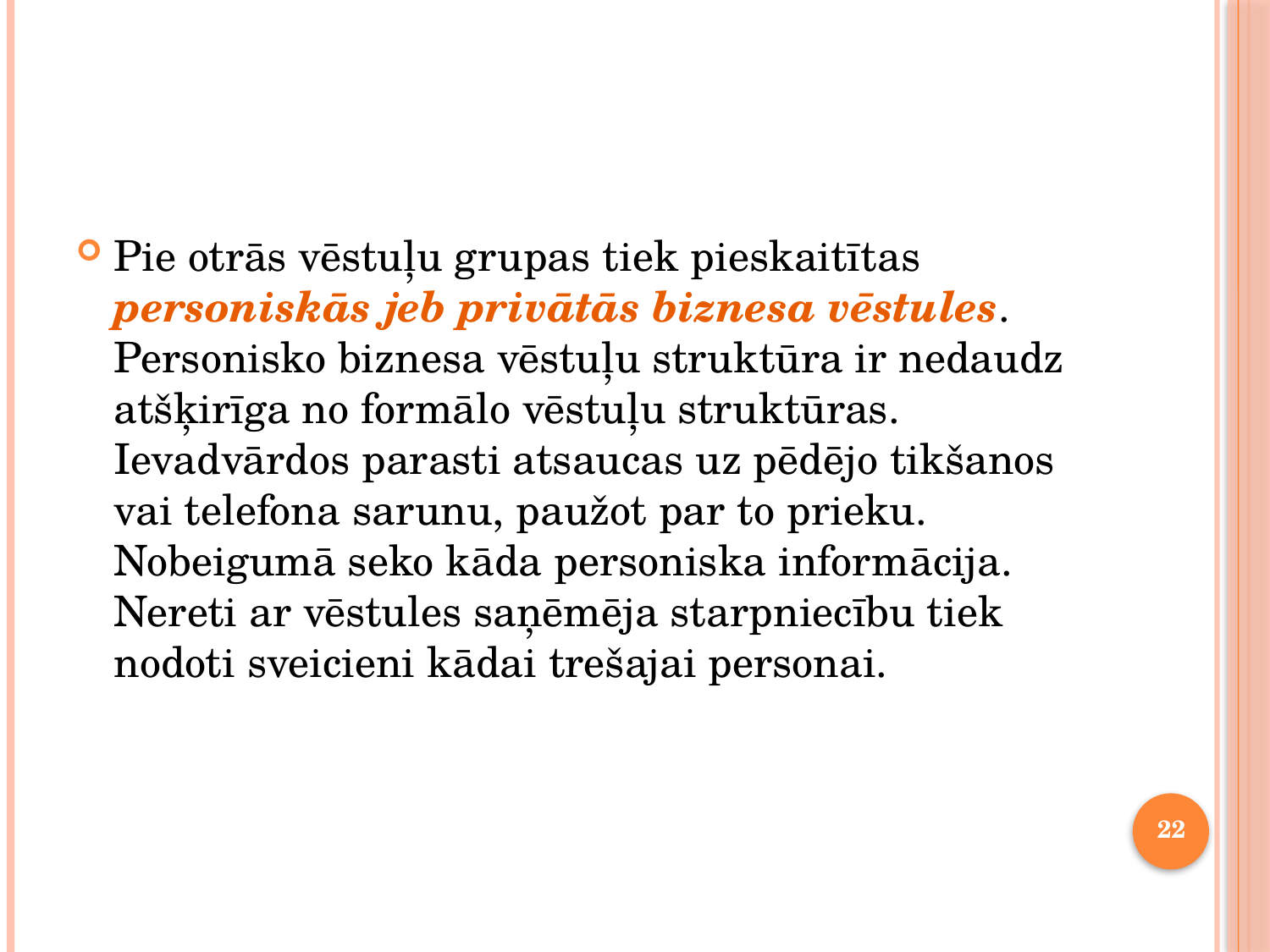

Pie otrās vēstuļu grupas tiek pieskaitītas personiskās jeb privātās biznesa vēstules. Personisko biznesa vēstuļu struktūra ir nedaudz atšķirīga no formālo vēstuļu struktūras. Ievadvārdos parasti atsaucas uz pēdējo tikšanos vai telefona sarunu, paužot par to prieku. Nobeigumā seko kāda personiska informācija. Nereti ar vēstules saņēmēja starpniecību tiek nodoti sveicieni kādai trešajai personai.

22